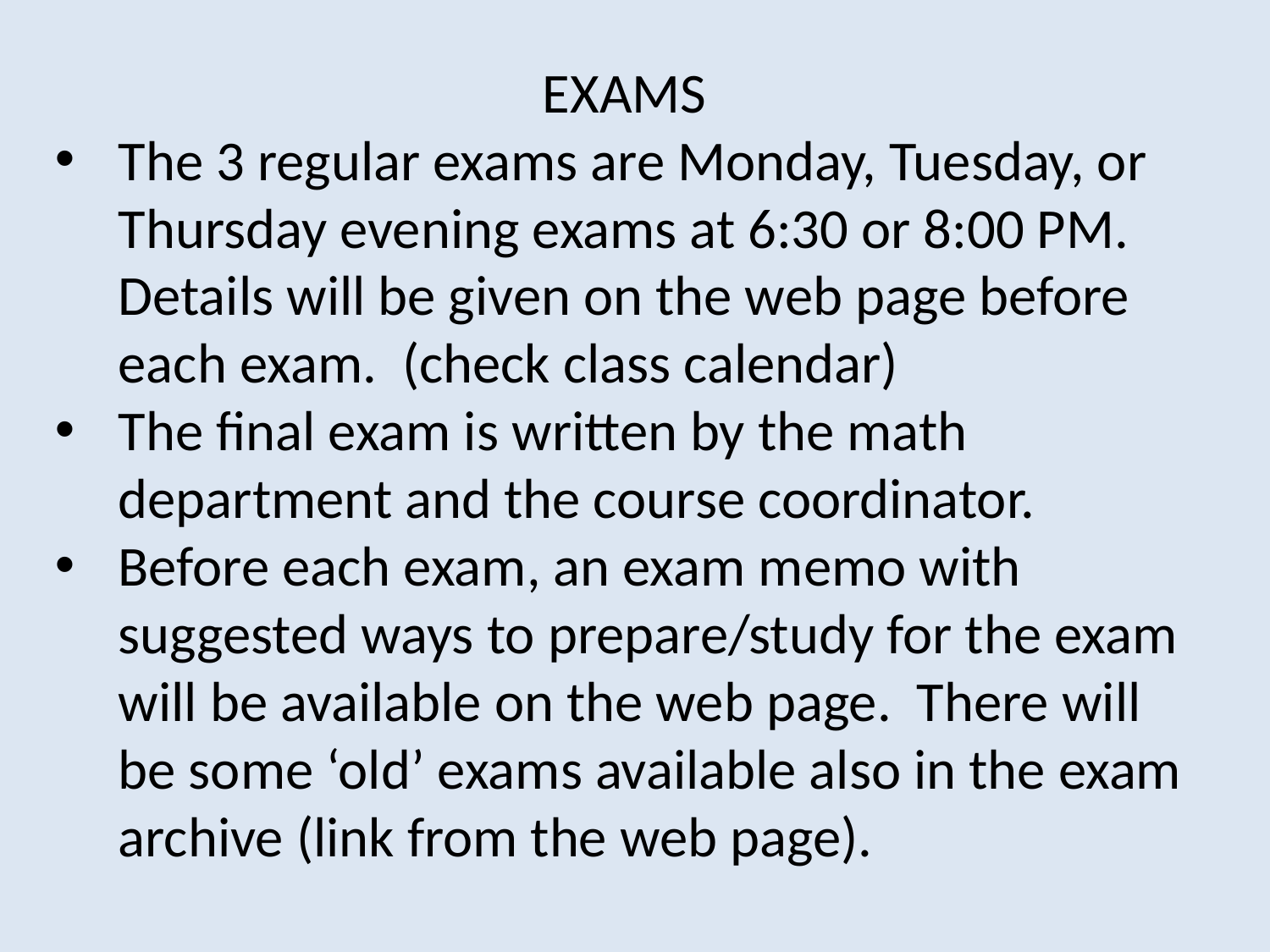

EXAMS
The 3 regular exams are Monday, Tuesday, or Thursday evening exams at 6:30 or 8:00 PM.  Details will be given on the web page before each exam.  (check class calendar)
The final exam is written by the math department and the course coordinator.
Before each exam, an exam memo with suggested ways to prepare/study for the exam will be available on the web page.  There will be some ‘old’ exams available also in the exam archive (link from the web page).